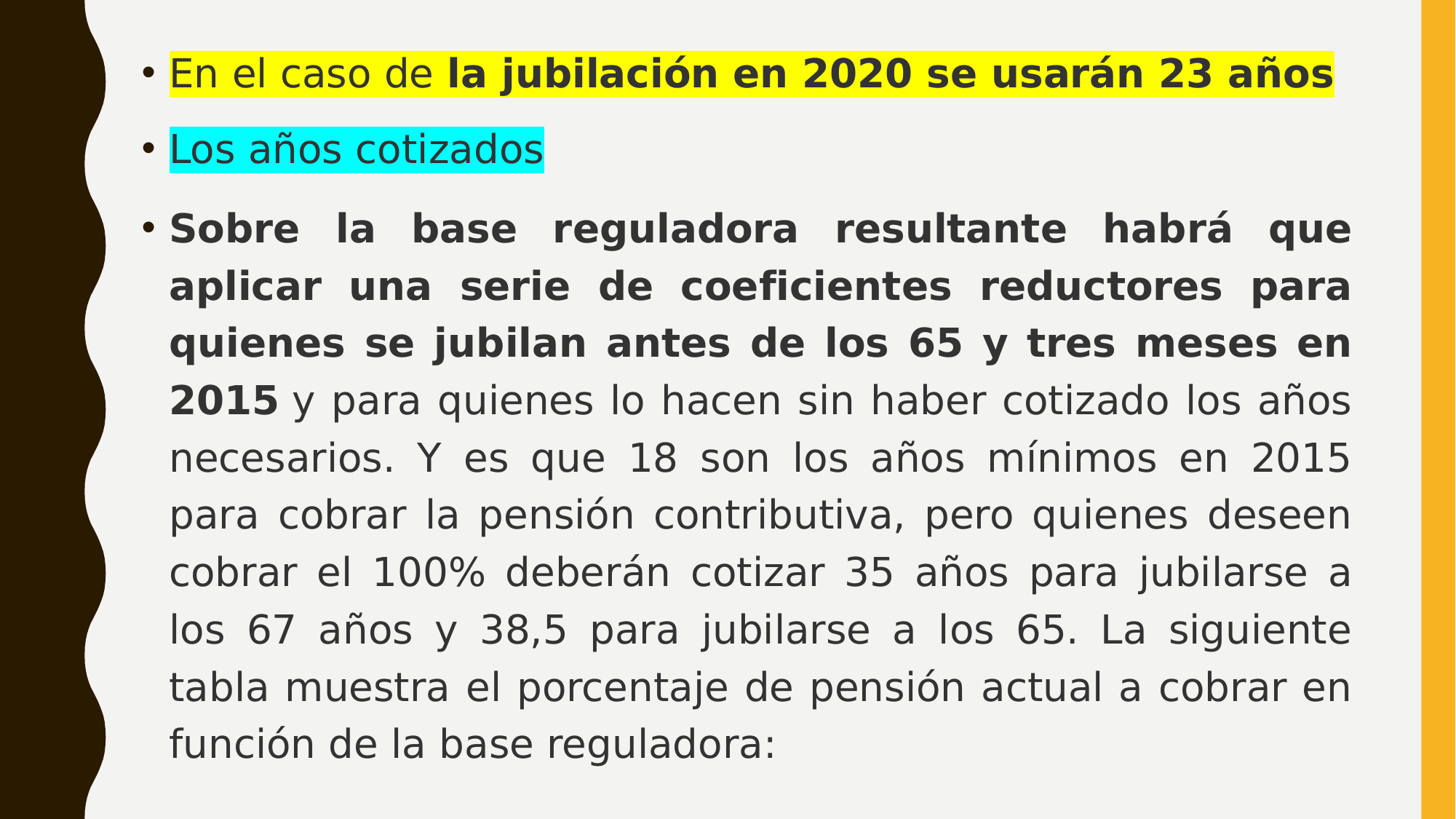

En el caso de la jubilación en 2020 se usarán 23 años
Los años cotizados
Sobre la base reguladora resultante habrá que aplicar una serie de coeficientes reductores para quienes se jubilan antes de los 65 y tres meses en 2015 y para quienes lo hacen sin haber cotizado los años necesarios. Y es que 18 son los años mínimos en 2015 para cobrar la pensión contributiva, pero quienes deseen cobrar el 100% deberán cotizar 35 años para jubilarse a los 67 años y 38,5 para jubilarse a los 65. La siguiente tabla muestra el porcentaje de pensión actual a cobrar en función de la base reguladora: